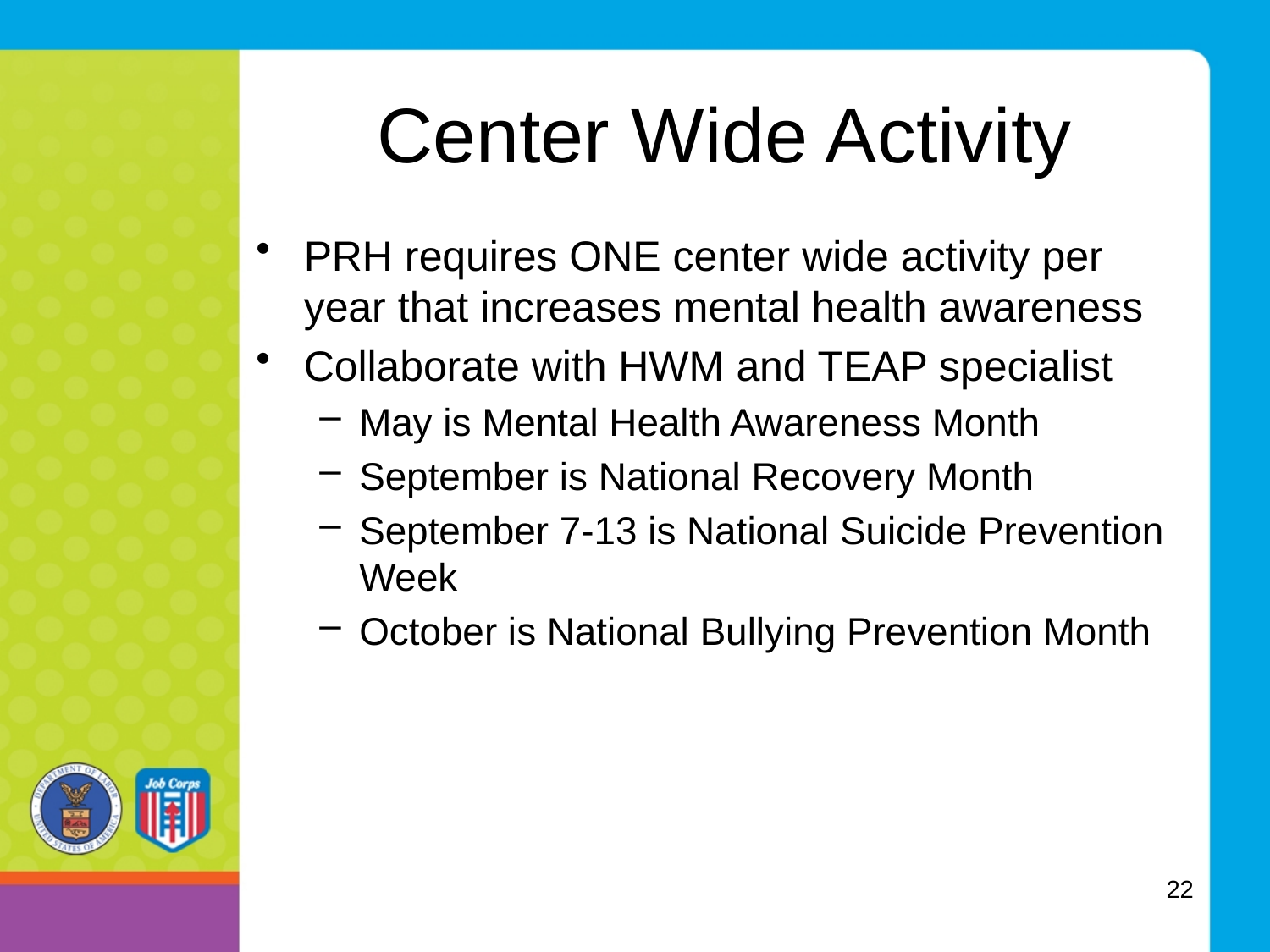

# Center Wide Activity
PRH requires ONE center wide activity per year that increases mental health awareness
Collaborate with HWM and TEAP specialist
May is Mental Health Awareness Month
September is National Recovery Month
September 7-13 is National Suicide Prevention Week
October is National Bullying Prevention Month

22